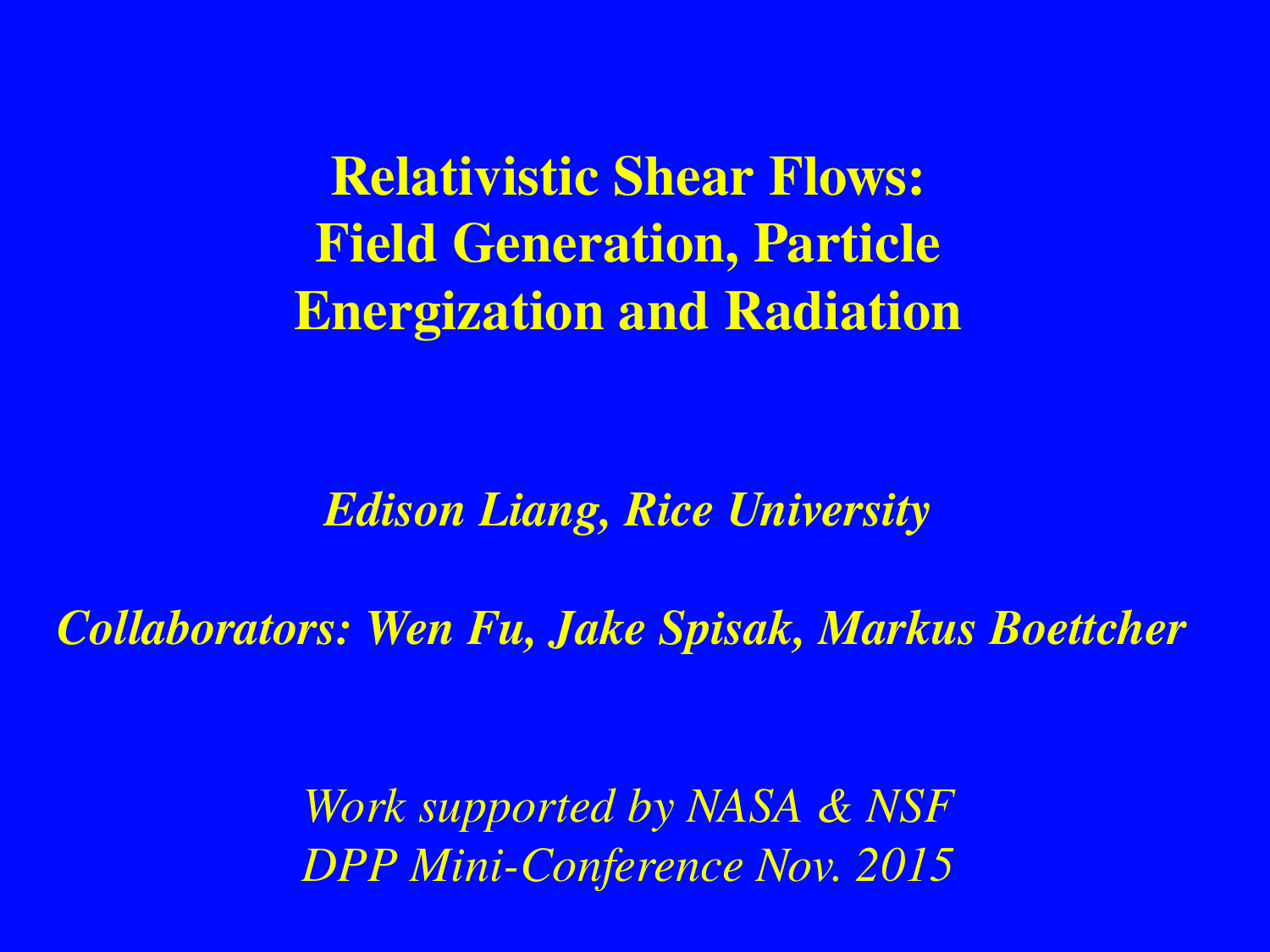

Relativistic Shear Flows:
Field Generation, Particle
Energization and Radiation

Edison Liang, Rice University

Collaborators: Wen Fu, Jake Spisak, Markus Boettcher

Work supported by NASA & NSF
DPP Mini-Conference Nov. 2015